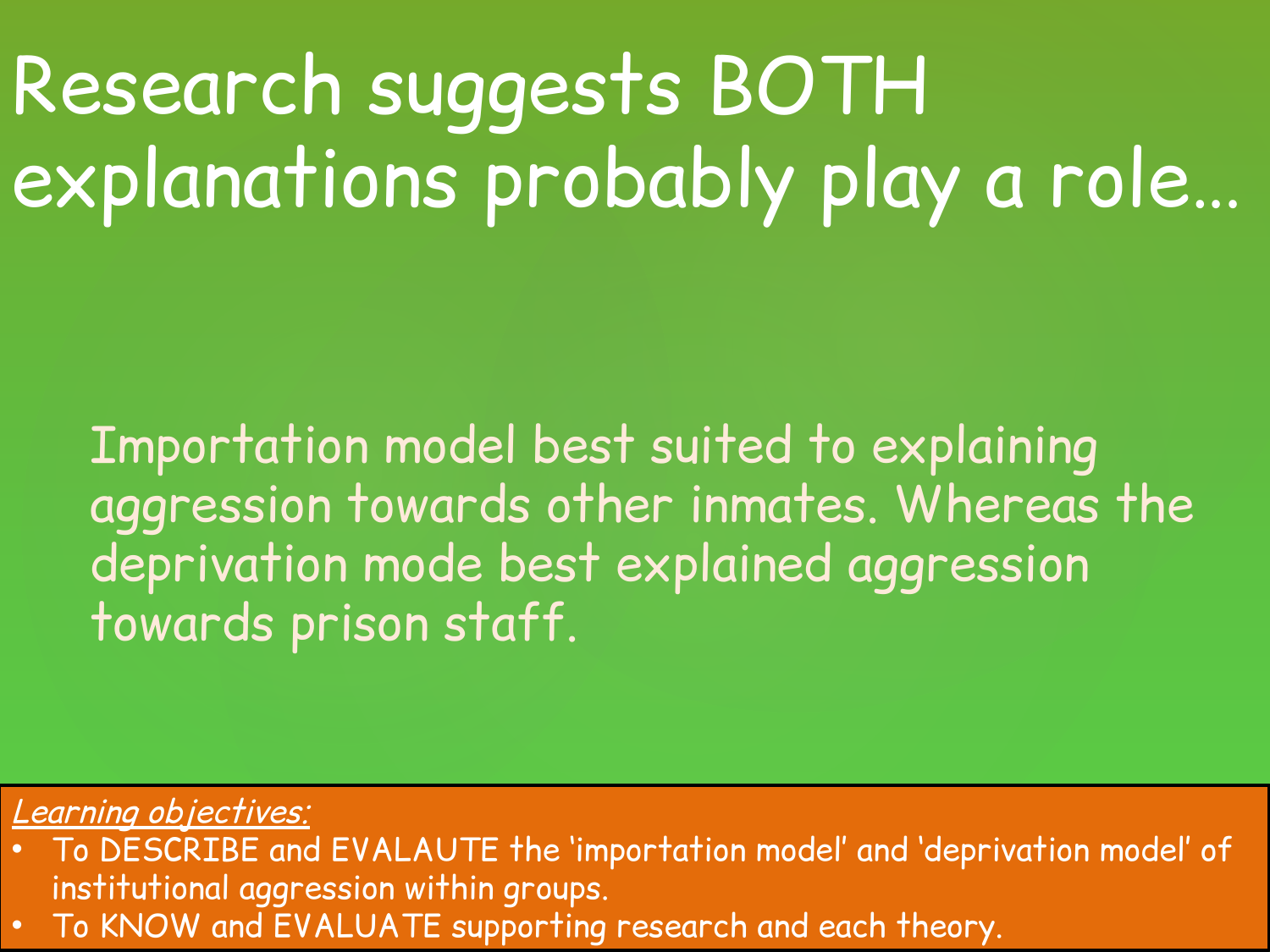

# Research suggests BOTH explanations probably play a role…
Importation model best suited to explaining aggression towards other inmates. Whereas the deprivation mode best explained aggression towards prison staff.
Learning objectives:
To DESCRIBE and EVALAUTE the ‘importation model’ and ‘deprivation model’ of institutional aggression within groups.
To KNOW and EVALUATE supporting research and each theory.